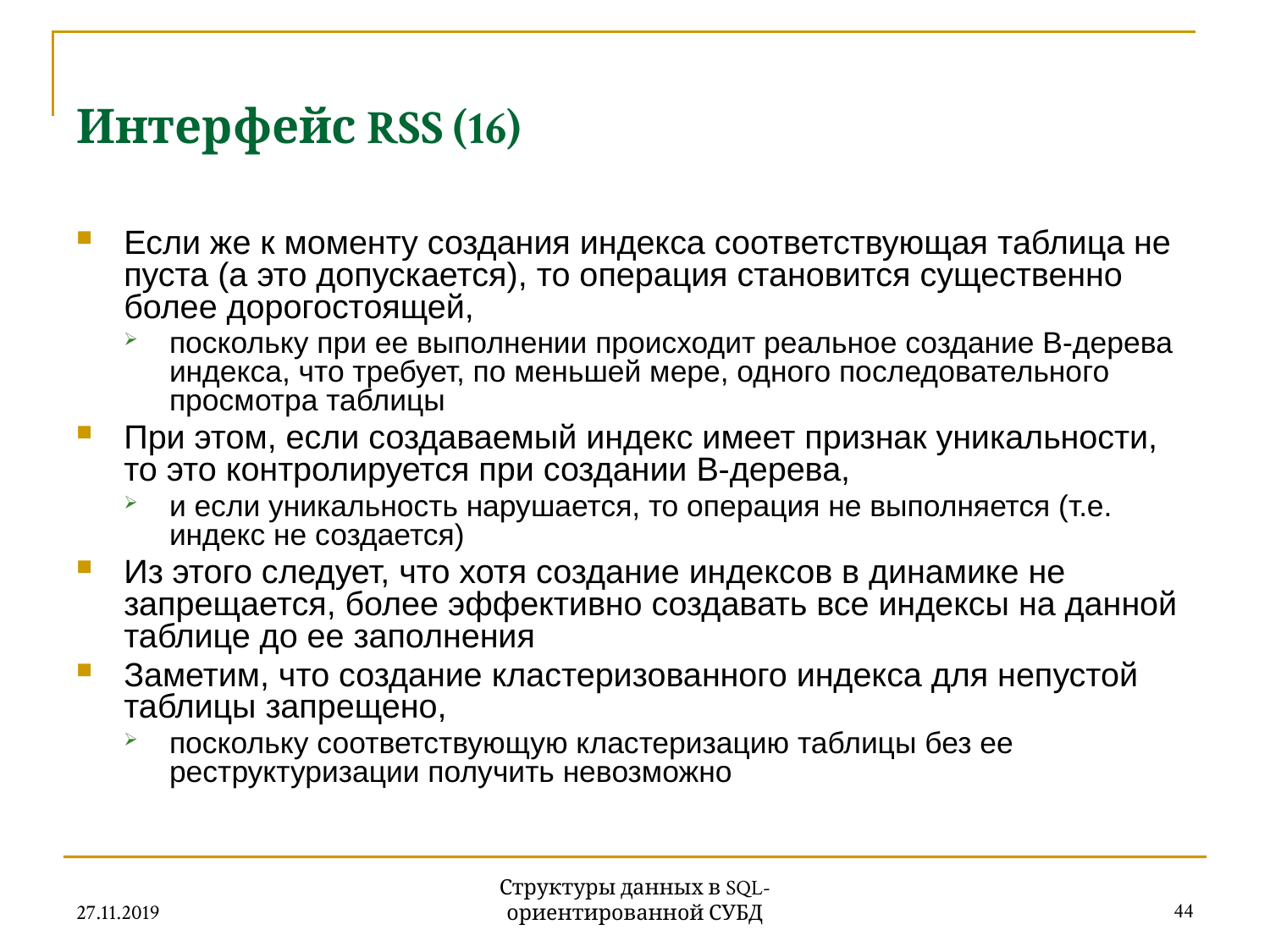

# Интерфейс RSS (16)
Если же к моменту создания индекса соответствующая таблица не пуста (а это допускается), то операция становится существенно более дорогостоящей,
поскольку при ее выполнении происходит реальное создание B-дерева индекса, что требует, по меньшей мере, одного последовательного просмотра таблицы
При этом, если создаваемый индекс имеет признак уникальности, то это контролируется при создании B-дерева,
и если уникальность нарушается, то операция не выполняется (т.е. индекс не создается)
Из этого следует, что хотя создание индексов в динамике не запрещается, более эффективно создавать все индексы на данной таблице до ее заполнения
Заметим, что создание кластеризованного индекса для непустой таблицы запрещено,
поскольку соответствующую кластеризацию таблицы без ее реструктуризации получить невозможно
27.11.2019
44
Структуры данных в SQL-ориентированной СУБД